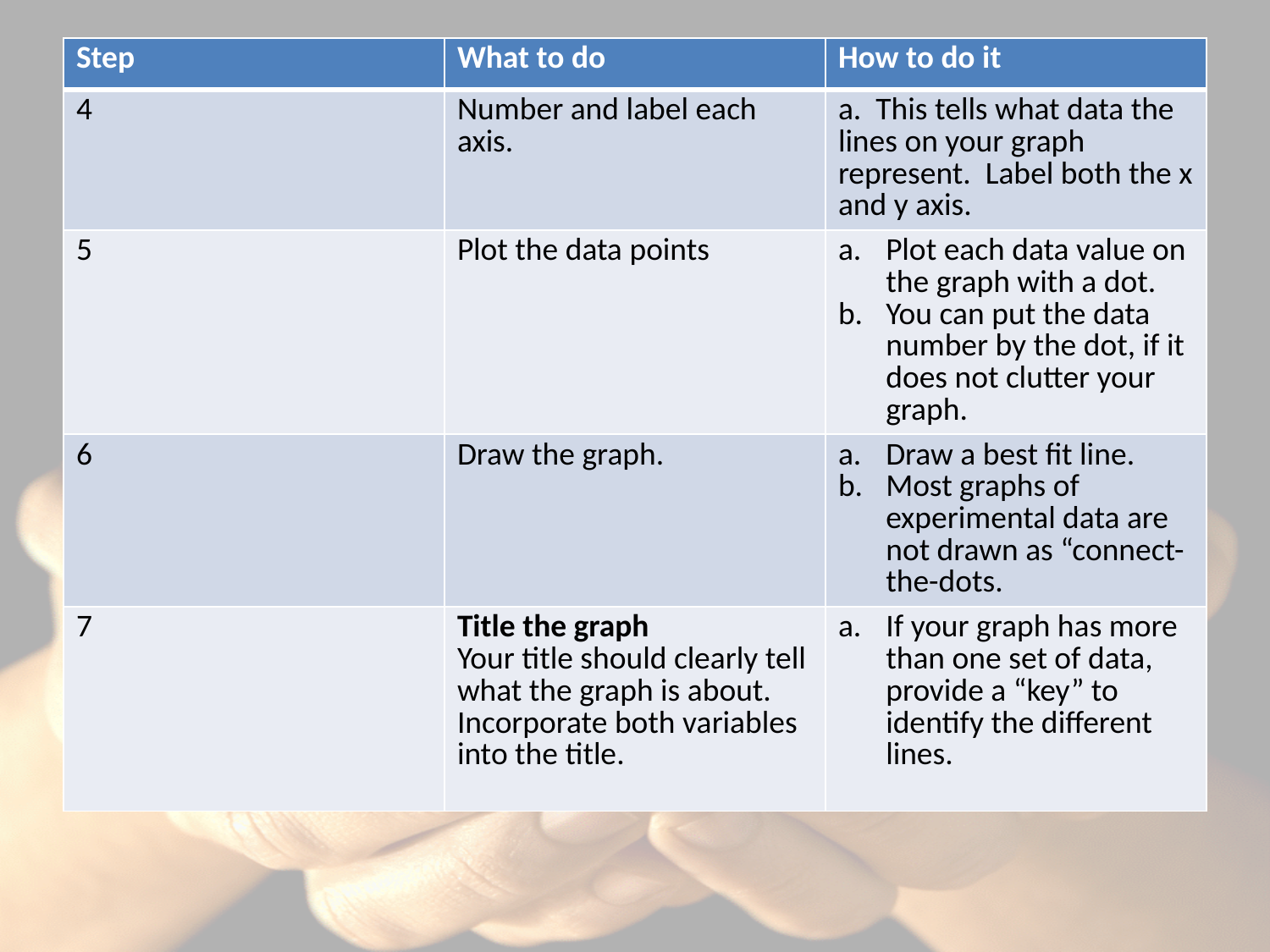

# Graphing
| Step | What to do | How to do it |
| --- | --- | --- |
| 4 | Number and label each axis. | a. This tells what data the lines on your graph represent. Label both the x and y axis. |
| 5 | Plot the data points | Plot each data value on the graph with a dot. You can put the data number by the dot, if it does not clutter your graph. |
| 6 | Draw the graph. | Draw a best fit line. Most graphs of experimental data are not drawn as “connect-the-dots. |
| 7 | Title the graph Your title should clearly tell what the graph is about. Incorporate both variables into the title. | If your graph has more than one set of data, provide a “key” to identify the different lines. |